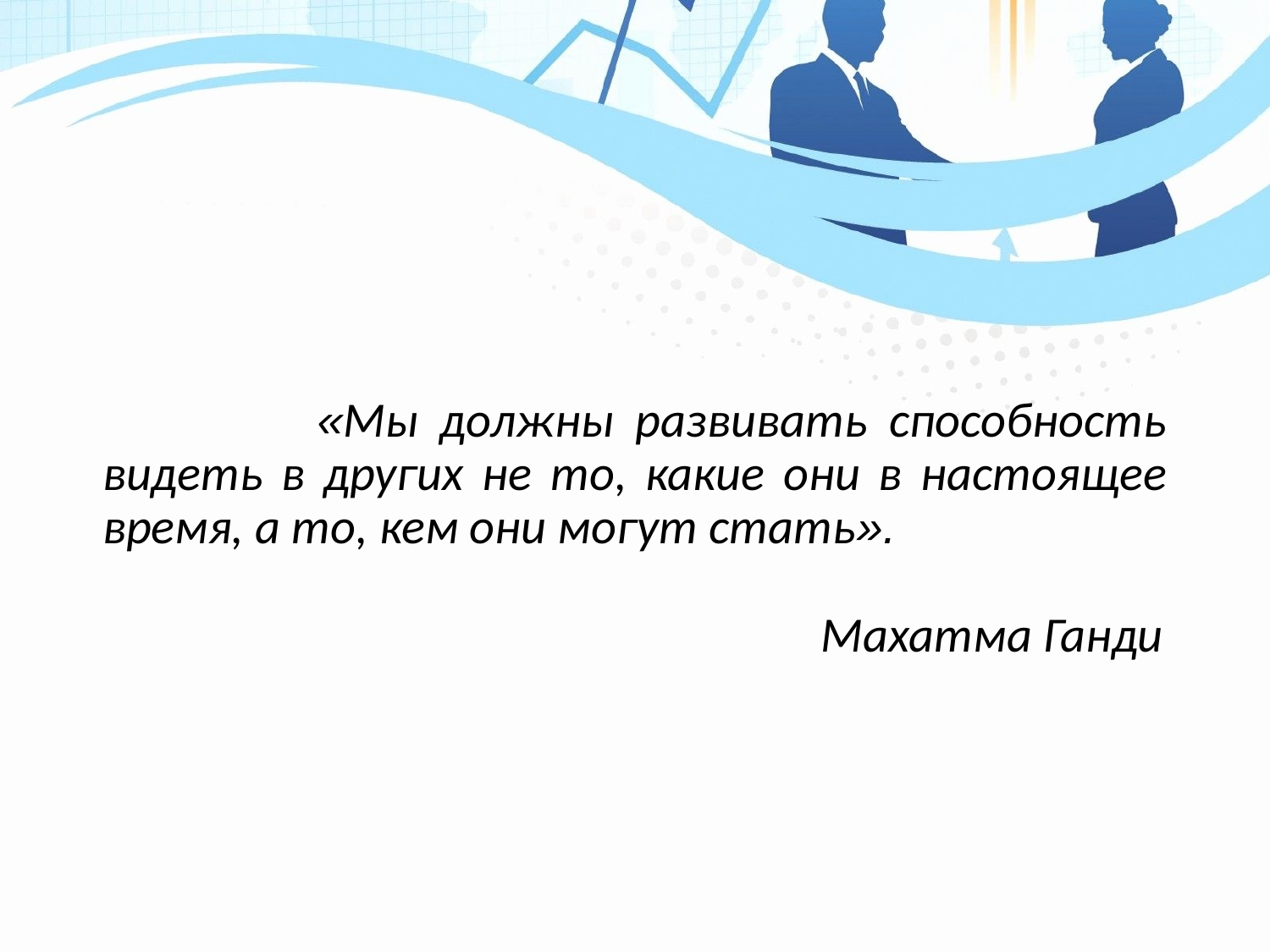

«Мы должны развивать способность видеть в других не то, какие они в настоящее время, а то, кем они могут стать».
Махатма Ганди